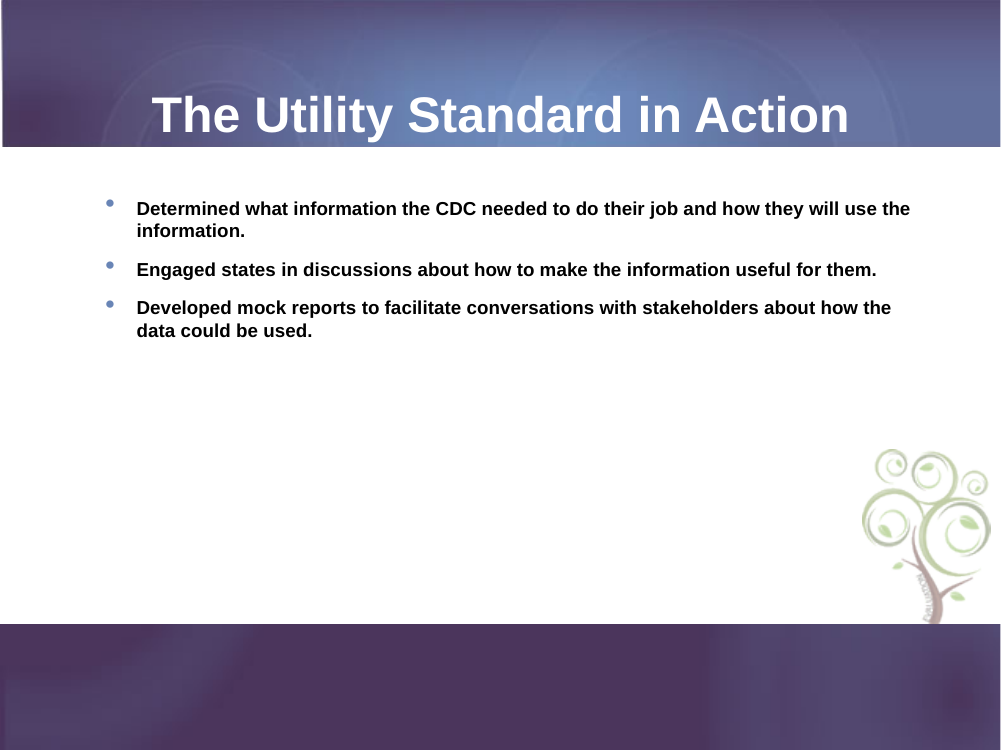

# The Utility Standard in Action
Determined what information the CDC needed to do their job and how they will use the information.
Engaged states in discussions about how to make the information useful for them.
Developed mock reports to facilitate conversations with stakeholders about how the data could be used.